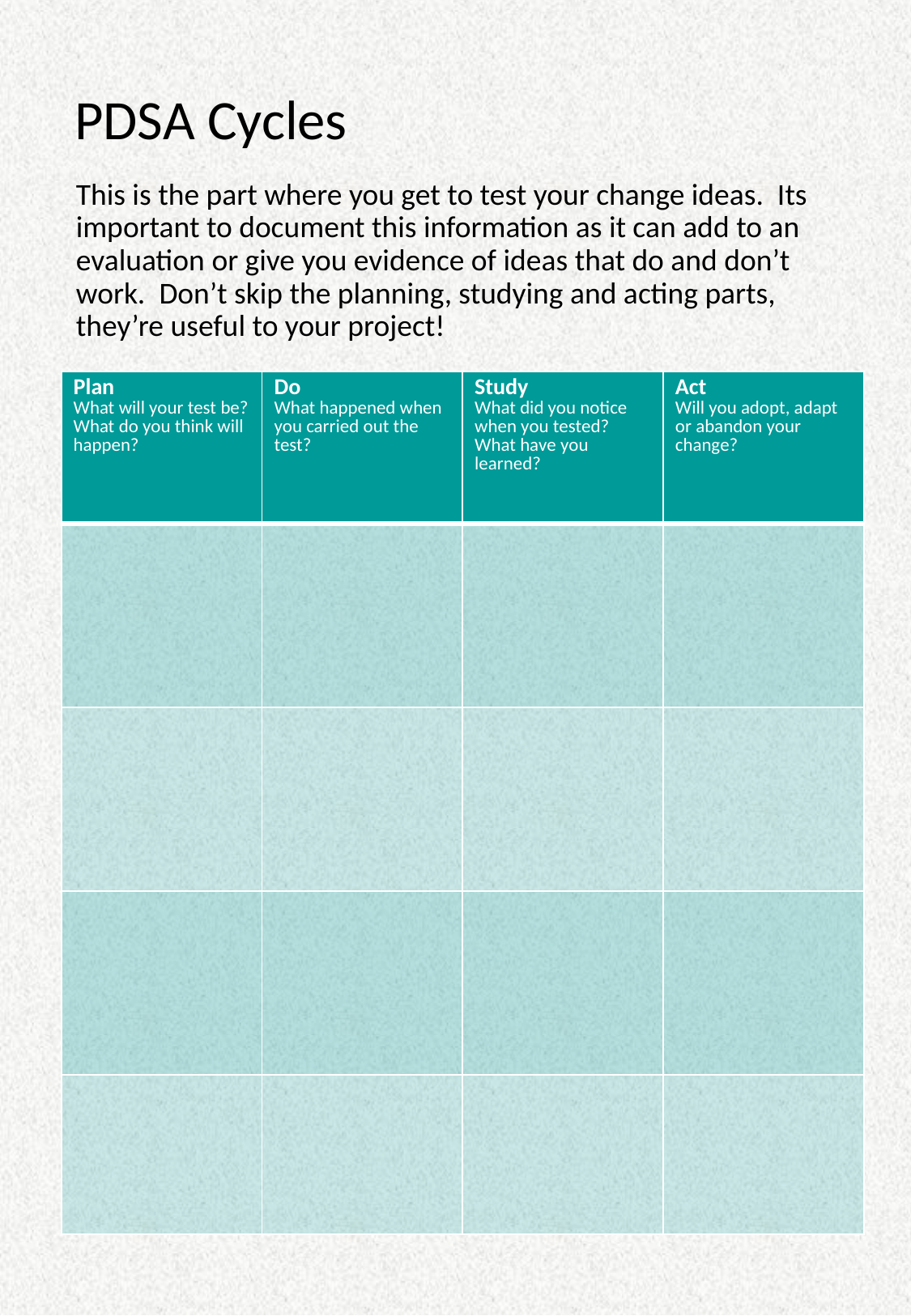

# PDSA Cycles
This is the part where you get to test your change ideas.  Its important to document this information as it can add to an evaluation or give you evidence of ideas that do and don’t work.  Don’t skip the planning, studying and acting parts, they’re useful to your project!

| Plan What will your test be? What do you think will happen? | Do What happened when you carried out the test? | Study What did you notice when you tested? What have you learned? | Act Will you adopt, adapt or abandon your change? |
| --- | --- | --- | --- |
|  |  |  |  |
|  |  |  |  |
|  |  |  |  |
|  |  |  |  |